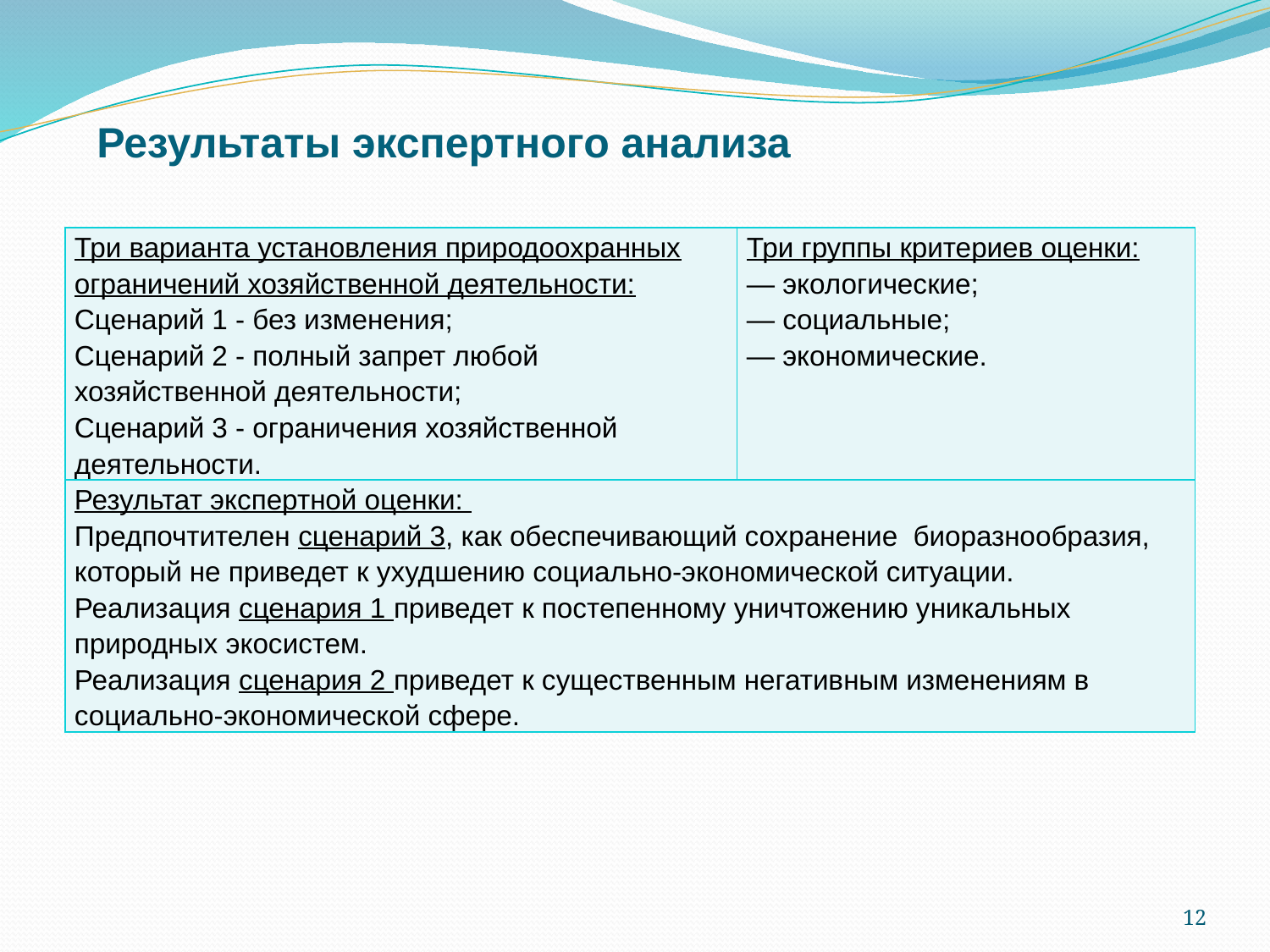

# Результаты экспертного анализа
| Три варианта установления природоохранных ограничений хозяйственной деятельности: Сценарий 1 - без изменения; Сценарий 2 - полный запрет любой хозяйственной деятельности; Сценарий 3 - ограничения хозяйственной деятельности. | Три группы критериев оценки: — экологические; — социальные; — экономические. |
| --- | --- |
| Результат экспертной оценки: Предпочтителен сценарий 3, как обеспечивающий сохранение биоразнообразия, который не приведет к ухудшению социально-экономической ситуации. Реализация сценария 1 приведет к постепенному уничтожению уникальных природных экосистем. Реализация сценария 2 приведет к существенным негативным изменениям в социально-экономической сфере. |  |
12